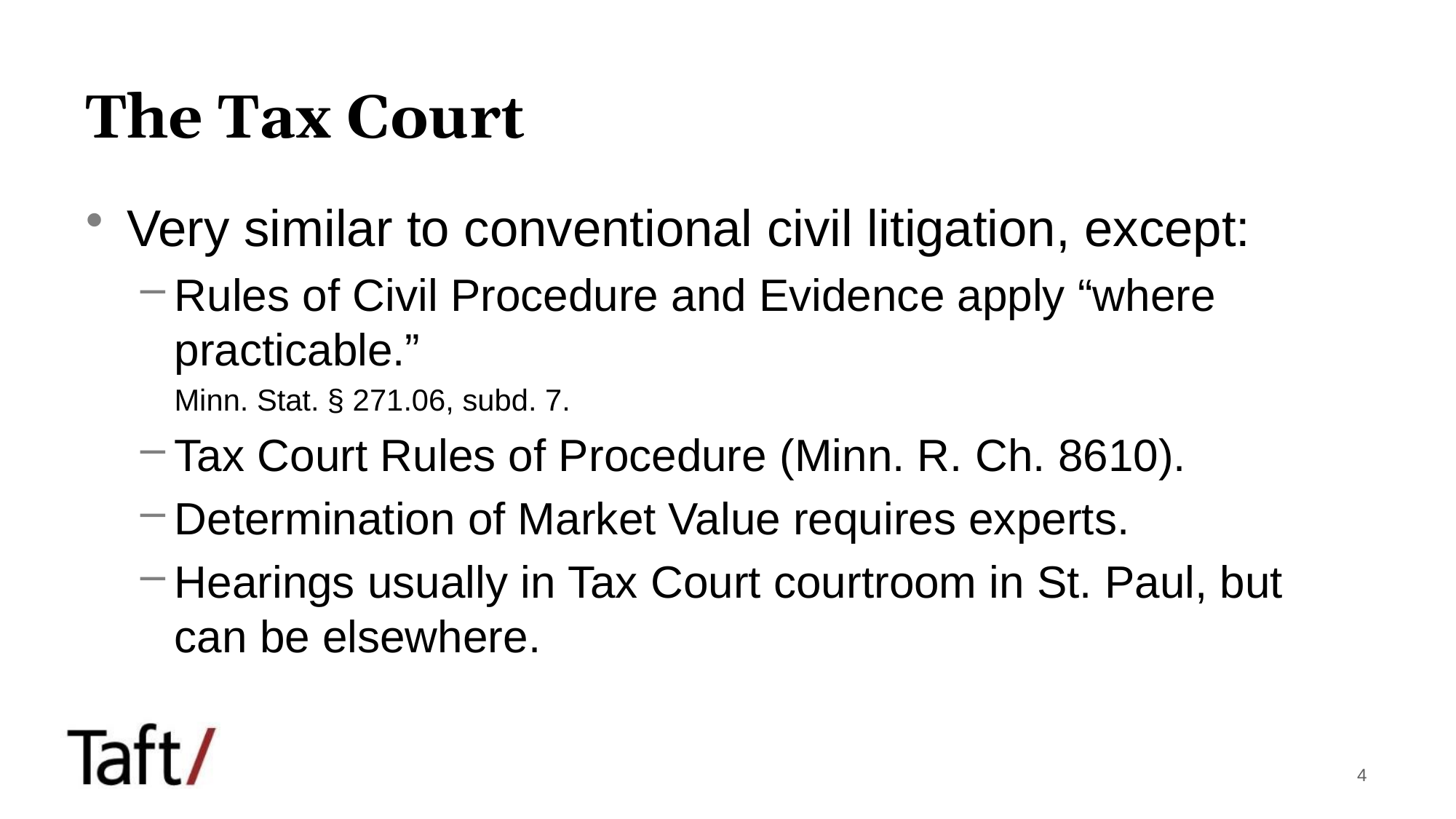

# The Tax Court
Very similar to conventional civil litigation, except:
Rules of Civil Procedure and Evidence apply “where practicable.”
Minn. Stat. § 271.06, subd. 7.
Tax Court Rules of Procedure (Minn. R. Ch. 8610).
Determination of Market Value requires experts.
Hearings usually in Tax Court courtroom in St. Paul, but can be elsewhere.